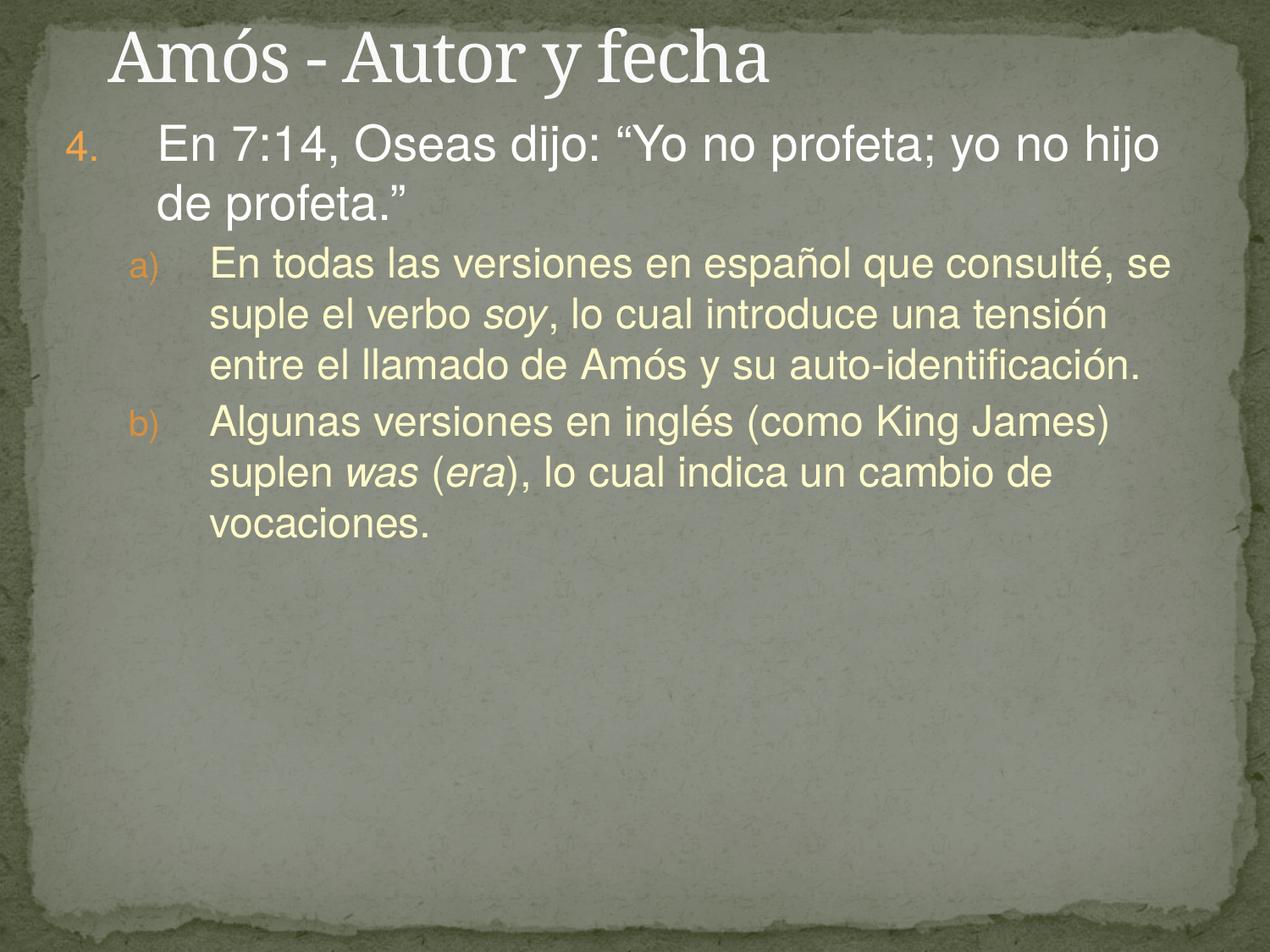

# Amós - Autor y fecha
En 7:14, Oseas dijo: “Yo no profeta; yo no hijo de profeta.”
En todas las versiones en español que consulté, se suple el verbo soy, lo cual introduce una tensión entre el llamado de Amós y su auto-identificación.
Algunas versiones en inglés (como King James) suplen was (era), lo cual indica un cambio de vocaciones.